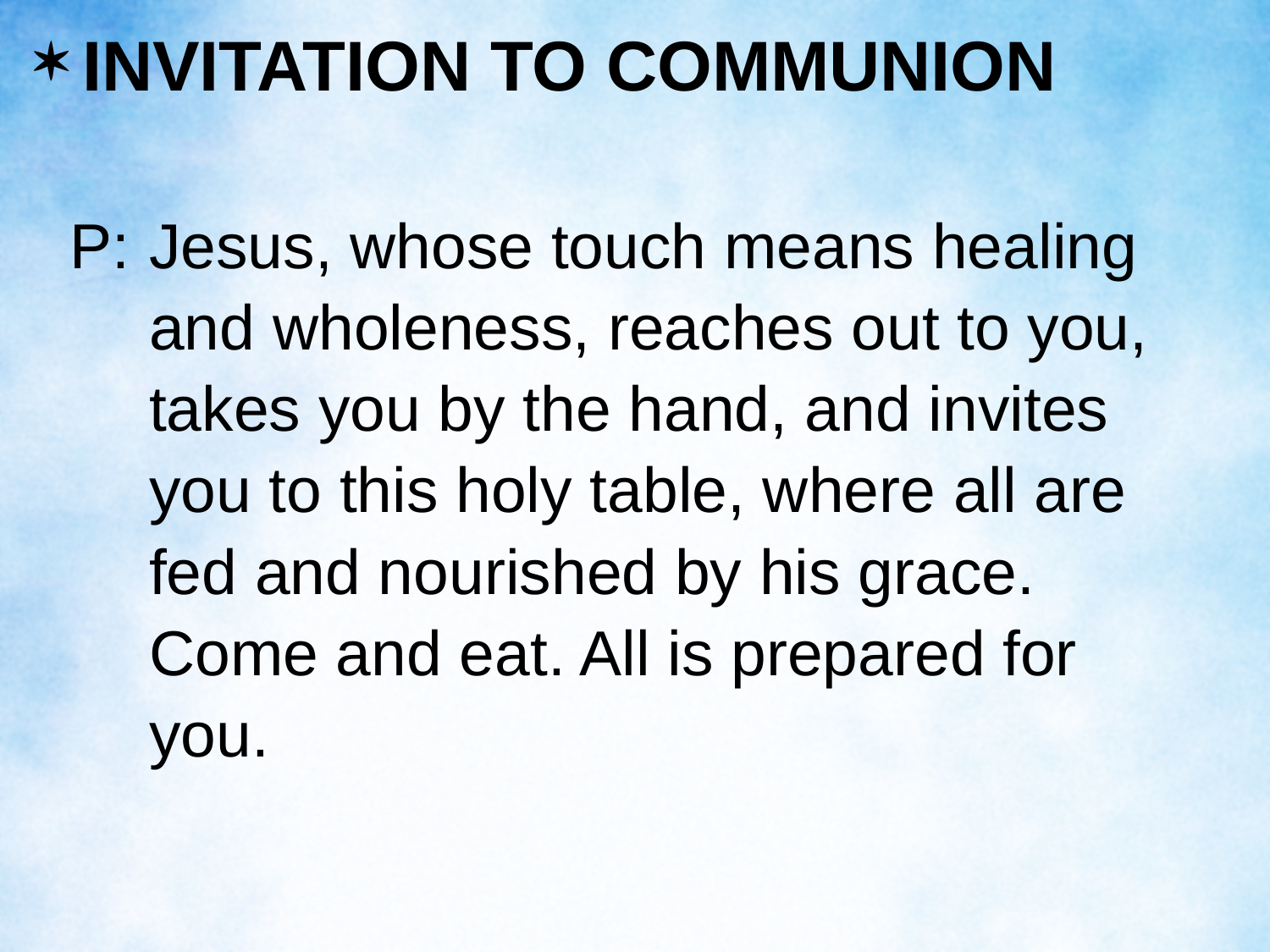

INVITATION TO COMMUNION
P:	Jesus, whose touch means healing and wholeness, reaches out to you, takes you by the hand, and invites you to this holy table, where all are fed and nourished by his grace. Come and eat. All is prepared for you.